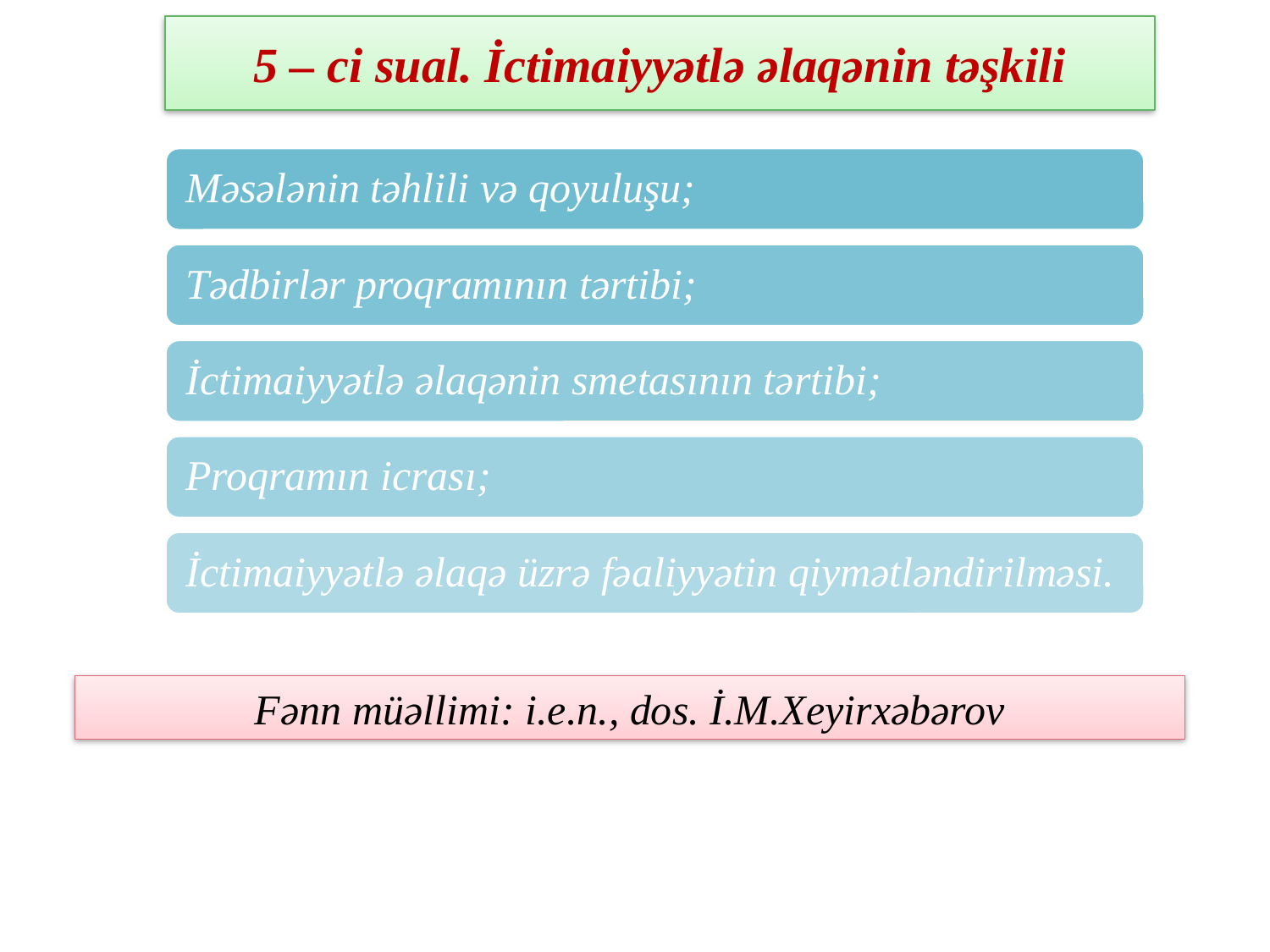

# 5 – ci sual. İctimaiyyətlə əlaqənin təşkili
Məsələnin təhlili və qoyuluşu;
Tədbirlər proqramının tərtibi;
İctimaiyyətlə əlaqənin smetasının tərtibi;
Proqramın icrası;
İctimaiyyətlə əlaqə üzrə fəaliyyətin qiymətləndirilməsi.
Fənn müəllimi: i.e.n., dos. İ.M.Xeyirxəbərov